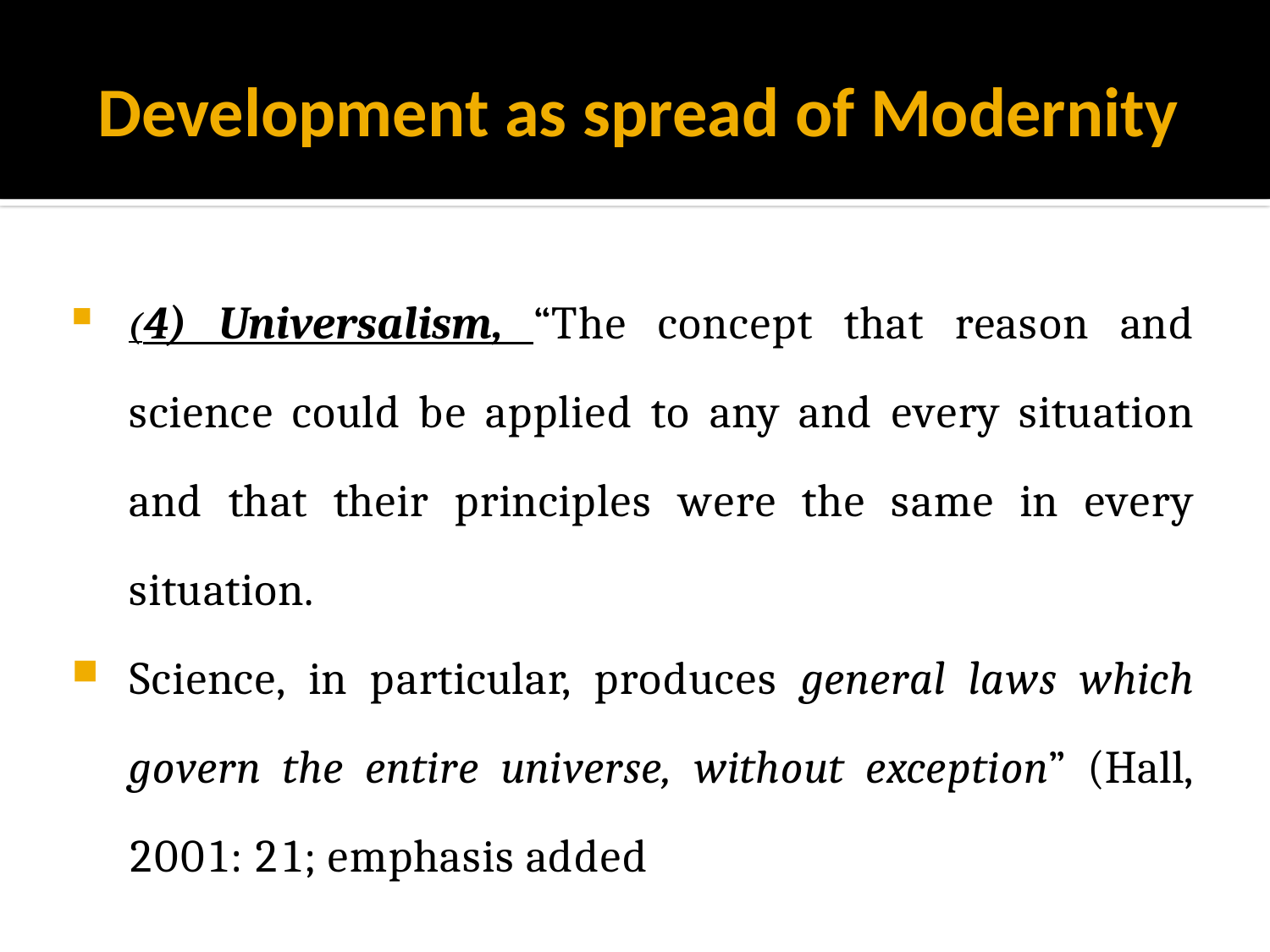

# Development as spread of Modernity
(4) Universalism, “The concept that reason and science could be applied to any and every situation and that their principles were the same in every situation.
Science, in particular, produces general laws which govern the entire universe, without exception” (Hall, 2001: 21; emphasis added